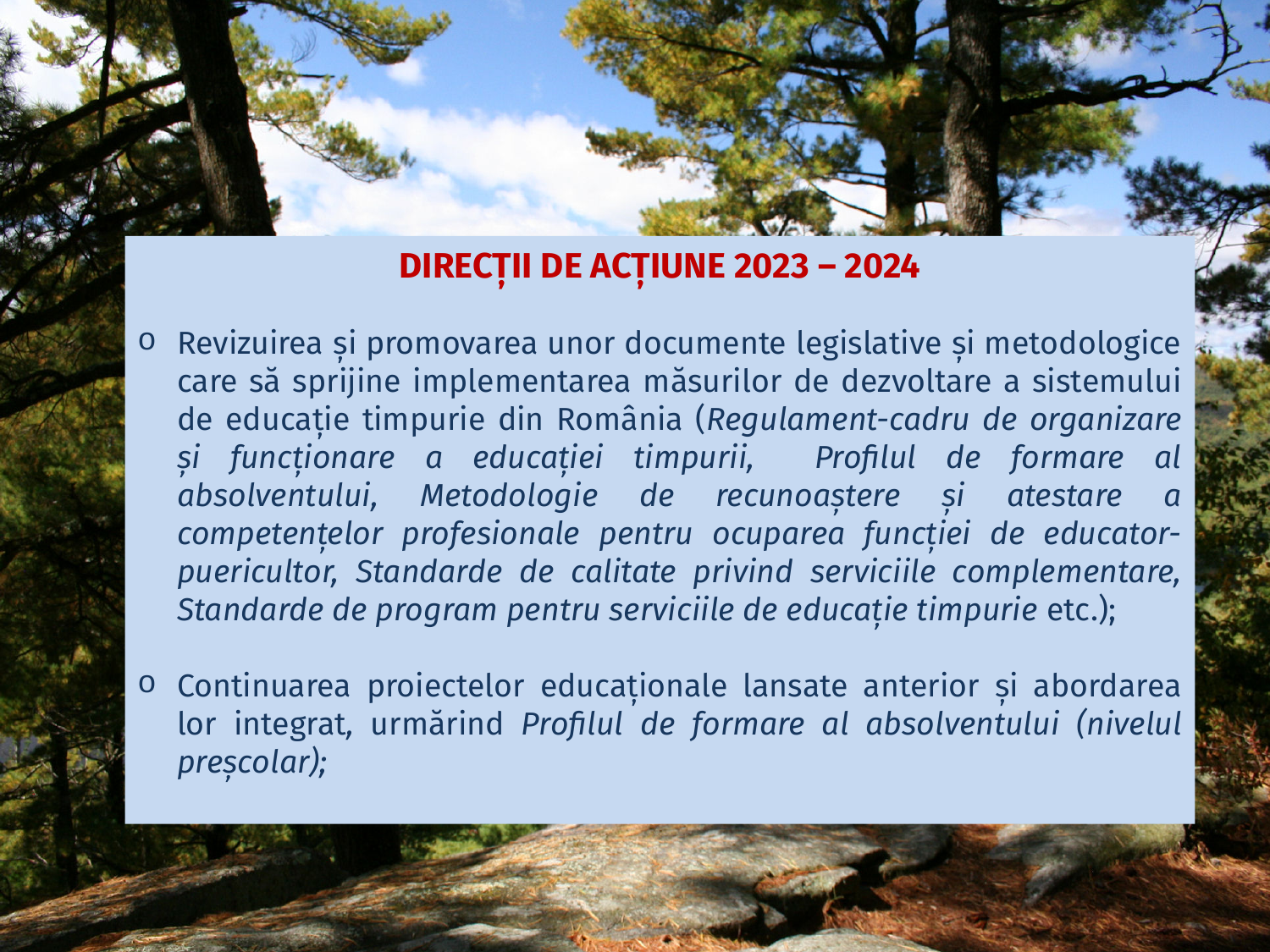

DIRECȚII DE ACȚIUNE 2023 – 2024

Revizuirea și promovarea unor documente legislative și metodologice care să sprijine implementarea măsurilor de dezvoltare a sistemului de educație timpurie din România (Regulament-cadru de organizare și funcționare a educației timpurii,  Profilul de formare al absolventului, Metodologie de recunoaștere și atestare a competențelor profesionale pentru ocuparea funcției de educator-puericultor, Standarde de calitate privind serviciile complementare, Standarde de program pentru serviciile de educație timpurie etc.);

Continuarea proiectelor educaționale lansate anterior și abordarea lor integrat, urmărind Profilul de formare al absolventului (nivelul preșcolar);